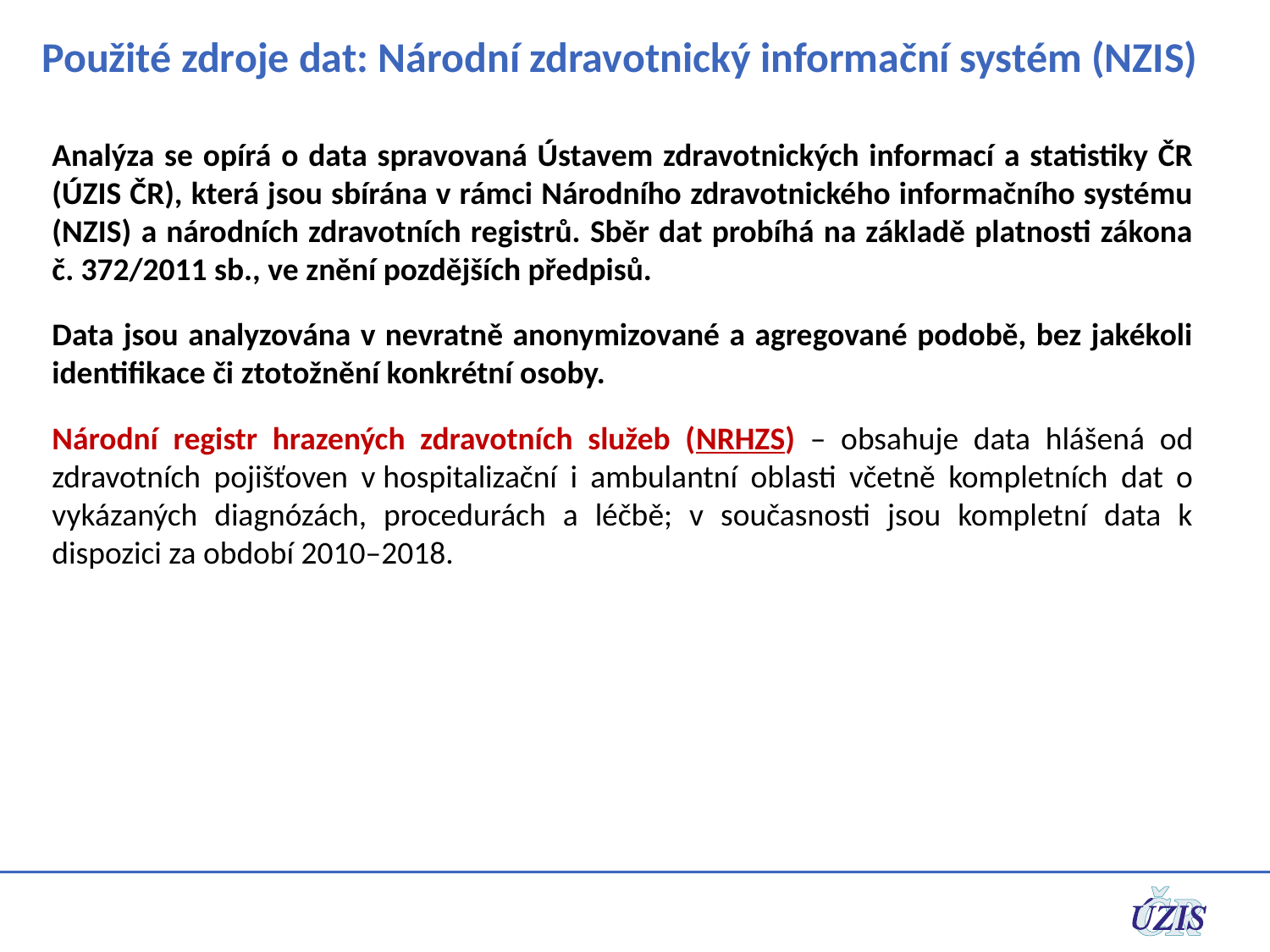

# Použité zdroje dat: Národní zdravotnický informační systém (NZIS)
Analýza se opírá o data spravovaná Ústavem zdravotnických informací a statistiky ČR (ÚZIS ČR), která jsou sbírána v rámci Národního zdravotnického informačního systému (NZIS) a národních zdravotních registrů. Sběr dat probíhá na základě platnosti zákona č. 372/2011 sb., ve znění pozdějších předpisů.
Data jsou analyzována v nevratně anonymizované a agregované podobě, bez jakékoli identifikace či ztotožnění konkrétní osoby.
Národní registr hrazených zdravotních služeb (NRHZS) – obsahuje data hlášená od zdravotních pojišťoven v hospitalizační i ambulantní oblasti včetně kompletních dat o vykázaných diagnózách, procedurách a léčbě; v současnosti jsou kompletní data k dispozici za období 2010–2018.